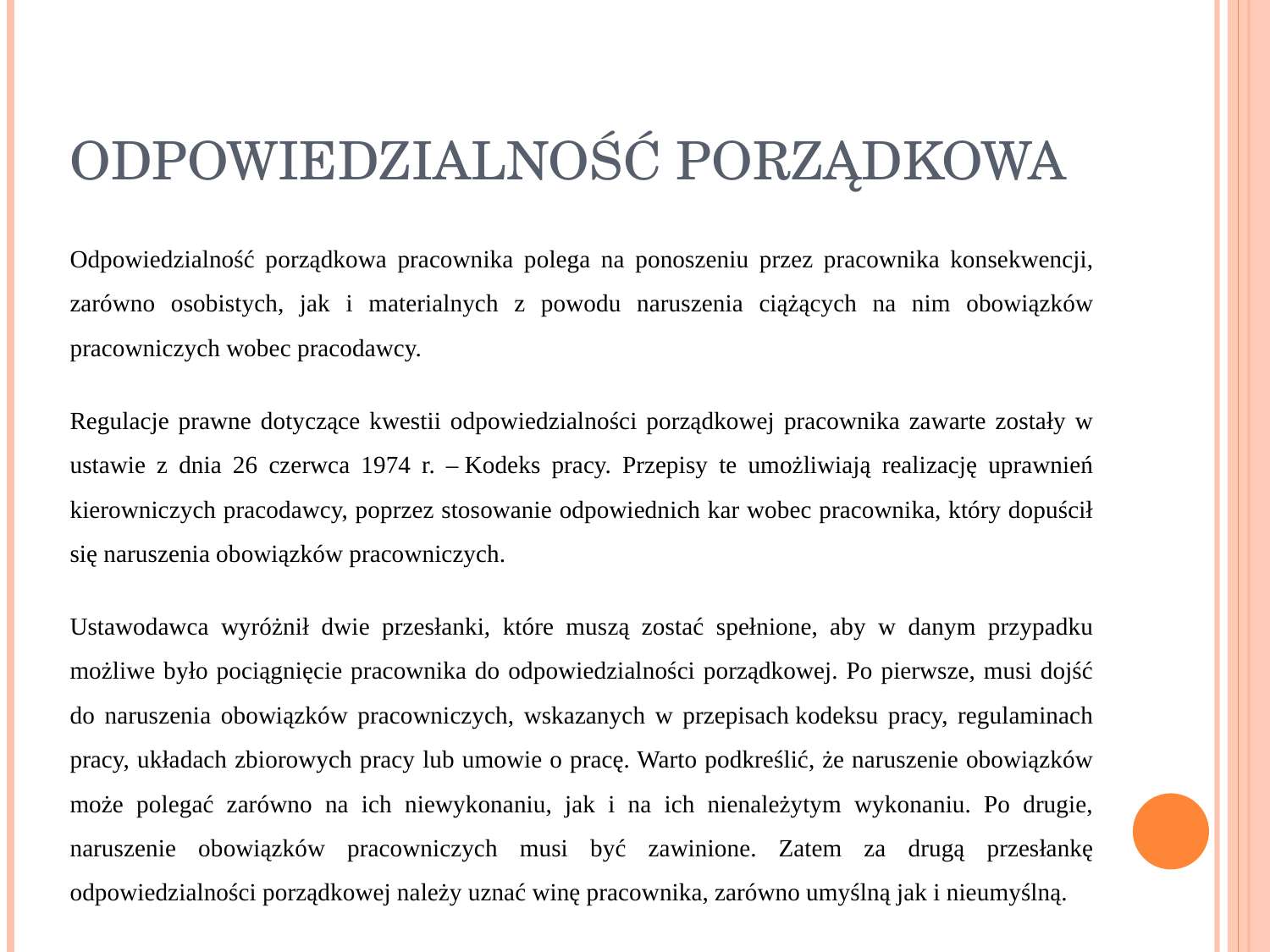

# ODPOWIEDZIALNOŚĆ PORZĄDKOWA
Odpowiedzialność porządkowa pracownika polega na ponoszeniu przez pracownika konsekwencji, zarówno osobistych, jak i materialnych z powodu naruszenia ciążących na nim obowiązków pracowniczych wobec pracodawcy.
Regulacje prawne dotyczące kwestii odpowiedzialności porządkowej pracownika zawarte zostały w ustawie z dnia 26 czerwca 1974 r. – Kodeks pracy. Przepisy te umożliwiają realizację uprawnień kierowniczych pracodawcy, poprzez stosowanie odpowiednich kar wobec pracownika, który dopuścił się naruszenia obowiązków pracowniczych.
Ustawodawca wyróżnił dwie przesłanki, które muszą zostać spełnione, aby w danym przypadku możliwe było pociągnięcie pracownika do odpowiedzialności porządkowej. Po pierwsze, musi dojść do naruszenia obowiązków pracowniczych, wskazanych w przepisach kodeksu pracy, regulaminach pracy, układach zbiorowych pracy lub umowie o pracę. Warto podkreślić, że naruszenie obowiązków może polegać zarówno na ich niewykonaniu, jak i na ich nienależytym wykonaniu. Po drugie, naruszenie obowiązków pracowniczych musi być zawinione. Zatem za drugą przesłankę odpowiedzialności porządkowej należy uznać winę pracownika, zarówno umyślną jak i nieumyślną.